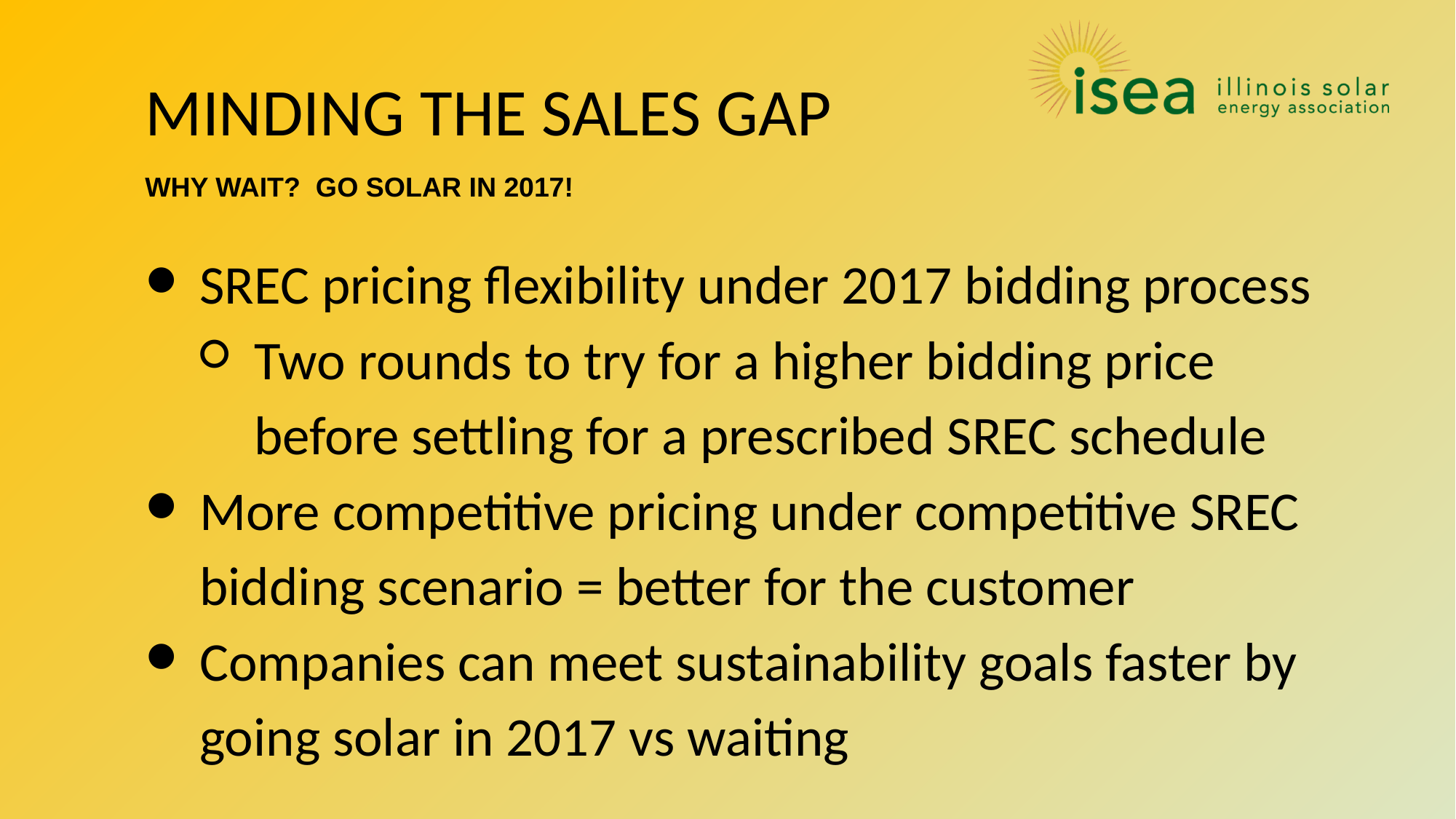

# MINDING THE SALES GAP
WHY WAIT?  GO SOLAR IN 2017!

SREC pricing flexibility under 2017 bidding process
Two rounds to try for a higher bidding price before settling for a prescribed SREC schedule
More competitive pricing under competitive SREC bidding scenario = better for the customer
Companies can meet sustainability goals faster by going solar in 2017 vs waiting